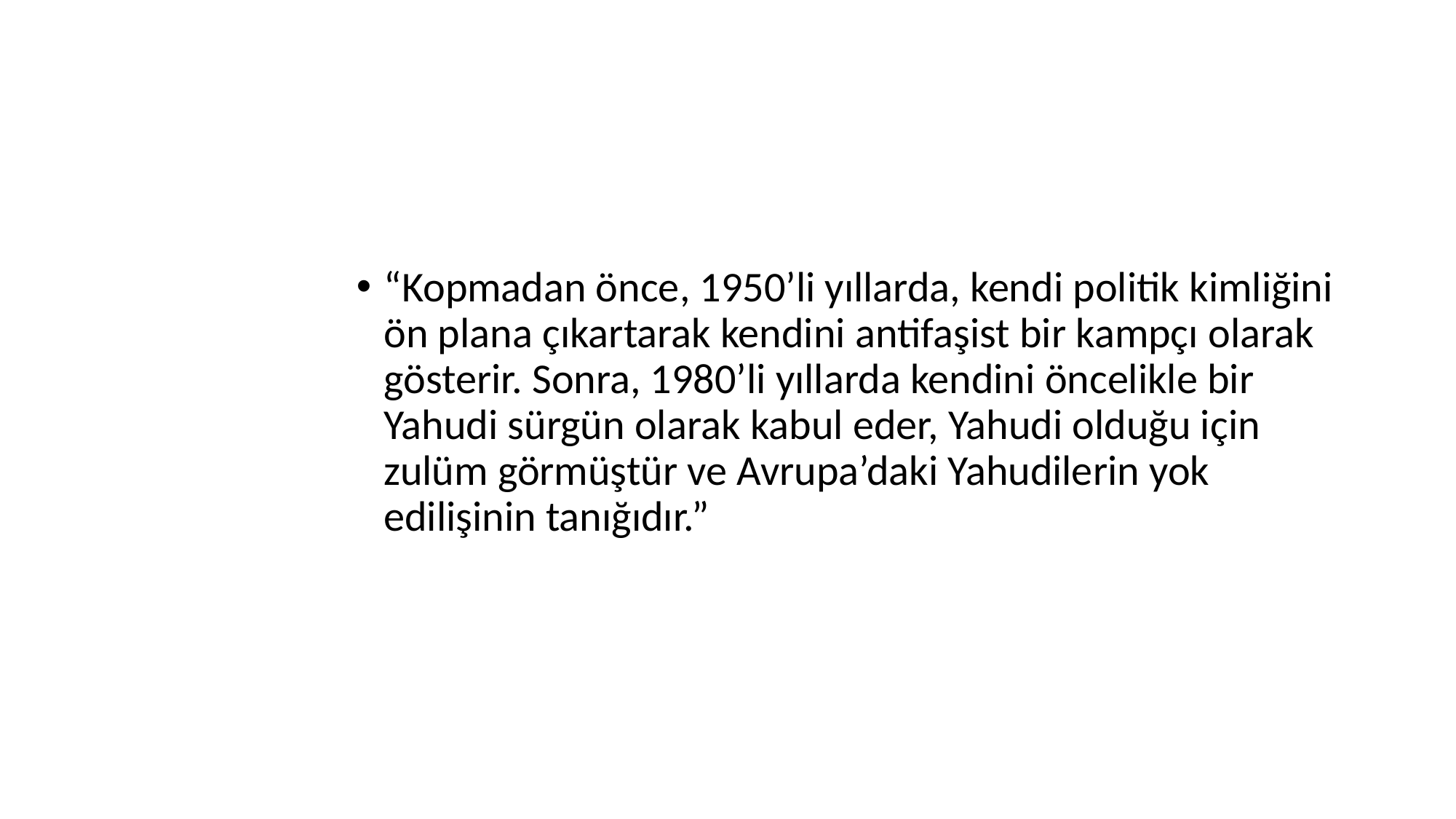

#
“Kopmadan önce, 1950’li yıllarda, kendi politik kimliğini ön plana çıkartarak kendini antifaşist bir kampçı olarak gösterir. Sonra, 1980’li yıllarda kendini öncelikle bir Yahudi sürgün olarak kabul eder, Yahudi olduğu için zulüm görmüştür ve Avrupa’daki Yahudilerin yok edilişinin tanığıdır.”